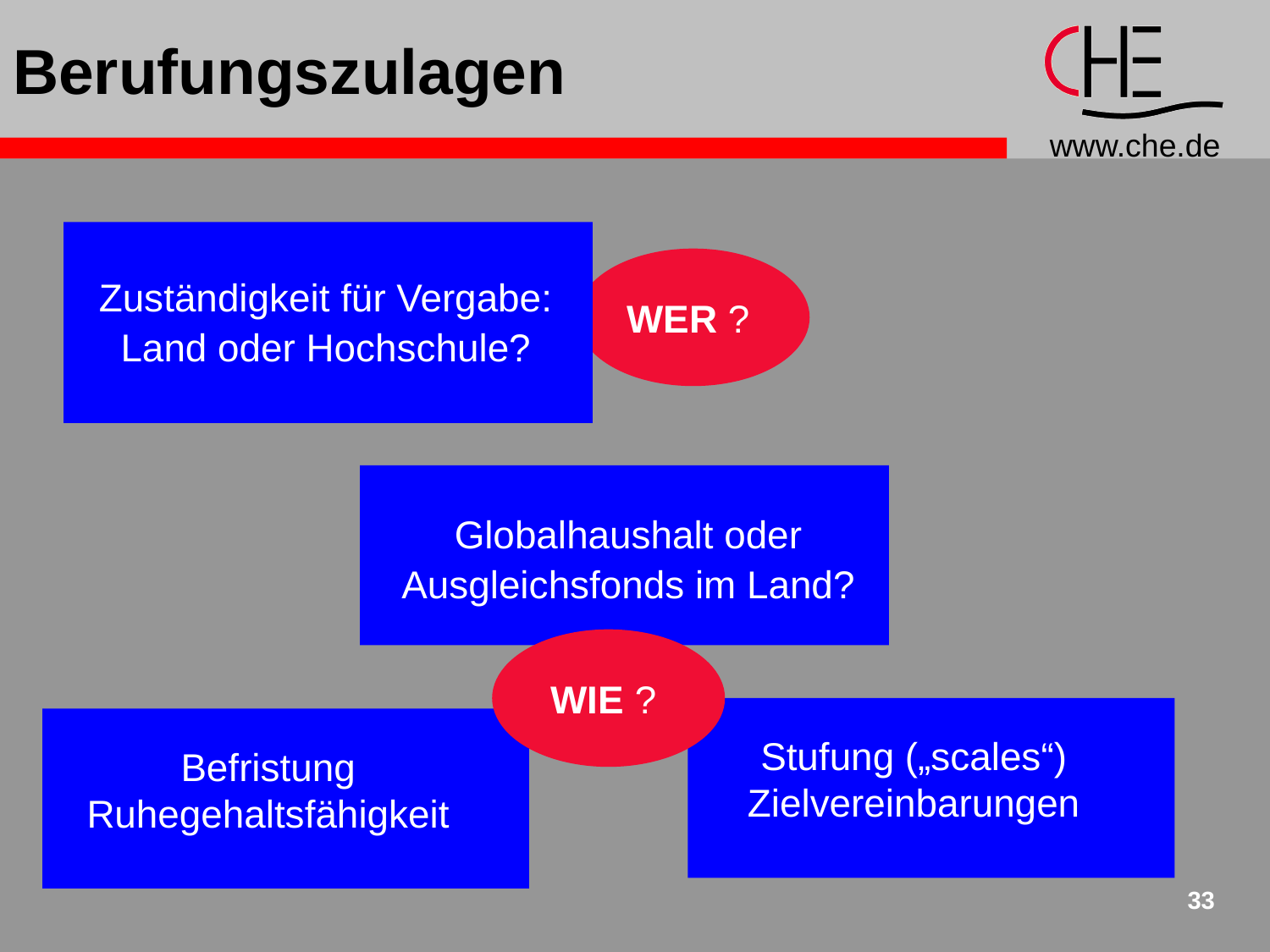

# Berufungszulagen

Zuständigkeit für Vergabe:
Land oder Hochschule?

Globalhaushalt oder
Ausgleichsfonds im Land?

WIE ?

Stufung („scales“)
Zielvereinbarungen

Befristung
Ruhegehaltsfähigkeit

WER ?
33